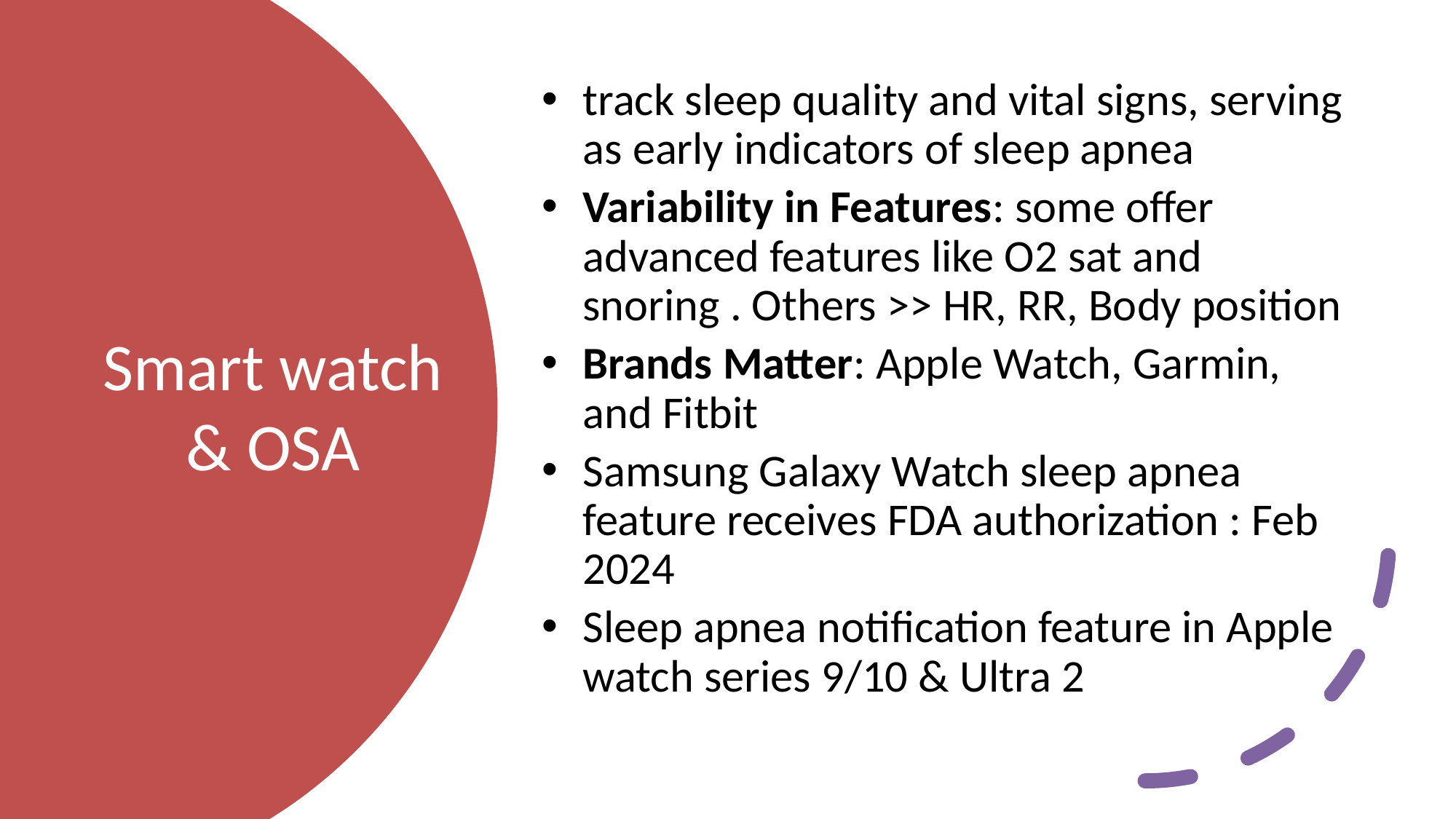

track sleep quality and vital signs, serving as early indicators of sleep apnea
Variability in Features: some offer advanced features like O2 sat and snoring . Others >> HR, RR, Body position
Brands Matter: Apple Watch, Garmin, and Fitbit
Samsung Galaxy Watch sleep apnea feature receives FDA authorization : Feb 2024
Sleep apnea notification feature in Apple watch series 9/10 & Ultra 2

# Smart watch & OSA